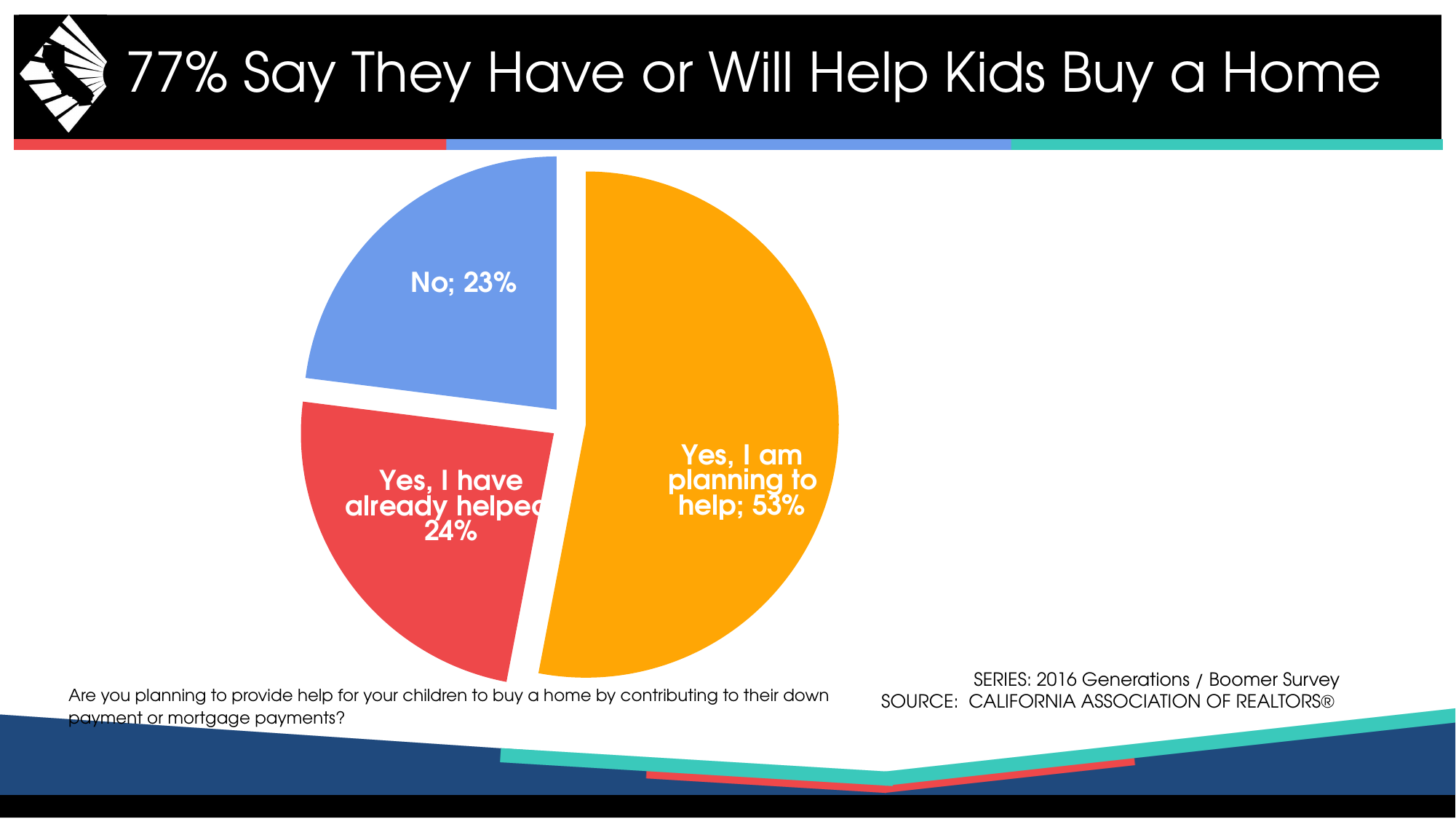

77% Say They Have or Will Help Kids Buy a Home

### Chart

| Category | Series 1 |
|---|---|
| Yes, I am planning to help | 0.53 |
| Yes, I have already helped | 0.24 |
| No | 0.23 |
SERIES: 2016 Generations / Boomer Survey
SOURCE:  CALIFORNIA ASSOCIATION OF REALTORS®
Are you planning to provide help for your children to buy a home by contributing to their down payment or mortgage payments?